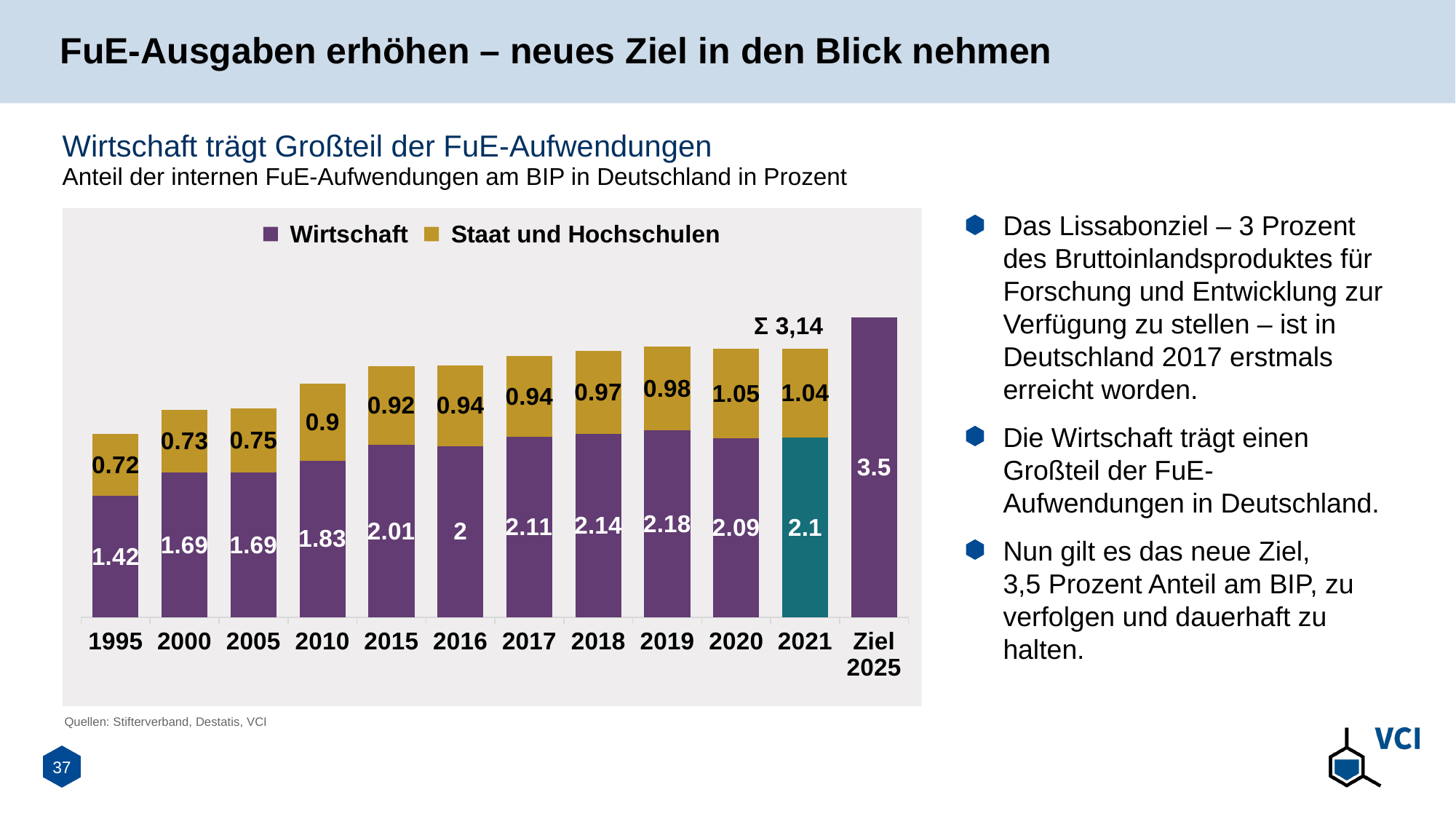

# FuE-Ausgaben erhöhen – neues Ziel in den Blick nehmen
Wirtschaft trägt Großteil der FuE-Aufwendungen
Anteil der internen FuE-Aufwendungen am BIP in Deutschland in Prozent
Das Lissabonziel – 3 Prozent des Bruttoinlandsproduktes für Forschung und Entwicklung zur Verfügung zu stellen – ist in Deutschland 2017 erstmals erreicht worden.
Die Wirtschaft trägt einen Großteil der FuE-Aufwendungen in Deutschland.
Nun gilt es das neue Ziel,
3,5 Prozent Anteil am BIP, zu verfolgen und dauerhaft zu halten.

[unsupported chart]

Quellen: Stifterverband, Destatis, VCI

37